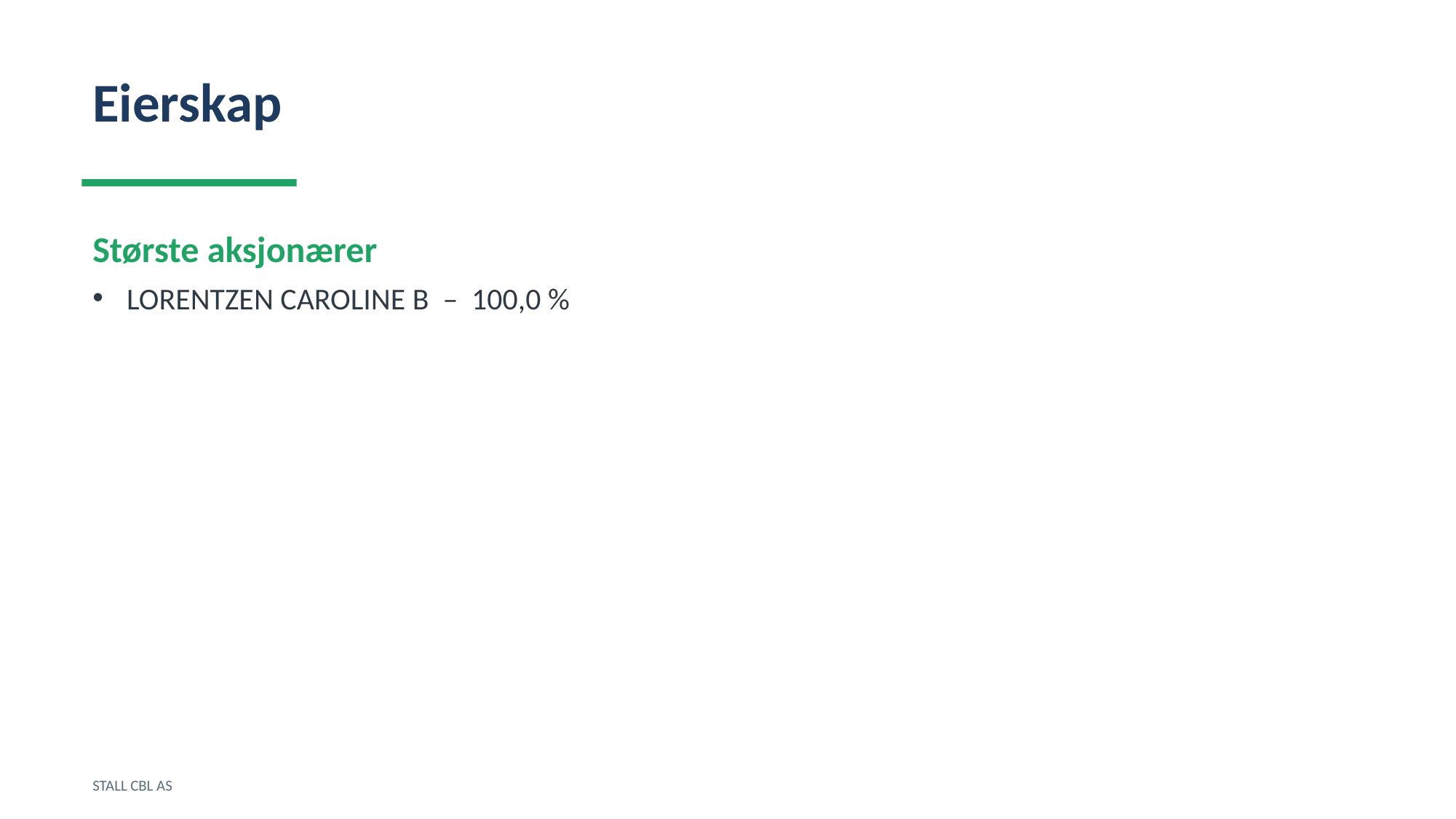

Eierskap

Største aksjonærer
LORENTZEN CAROLINE B  –  100,0 %
STALL CBL AS